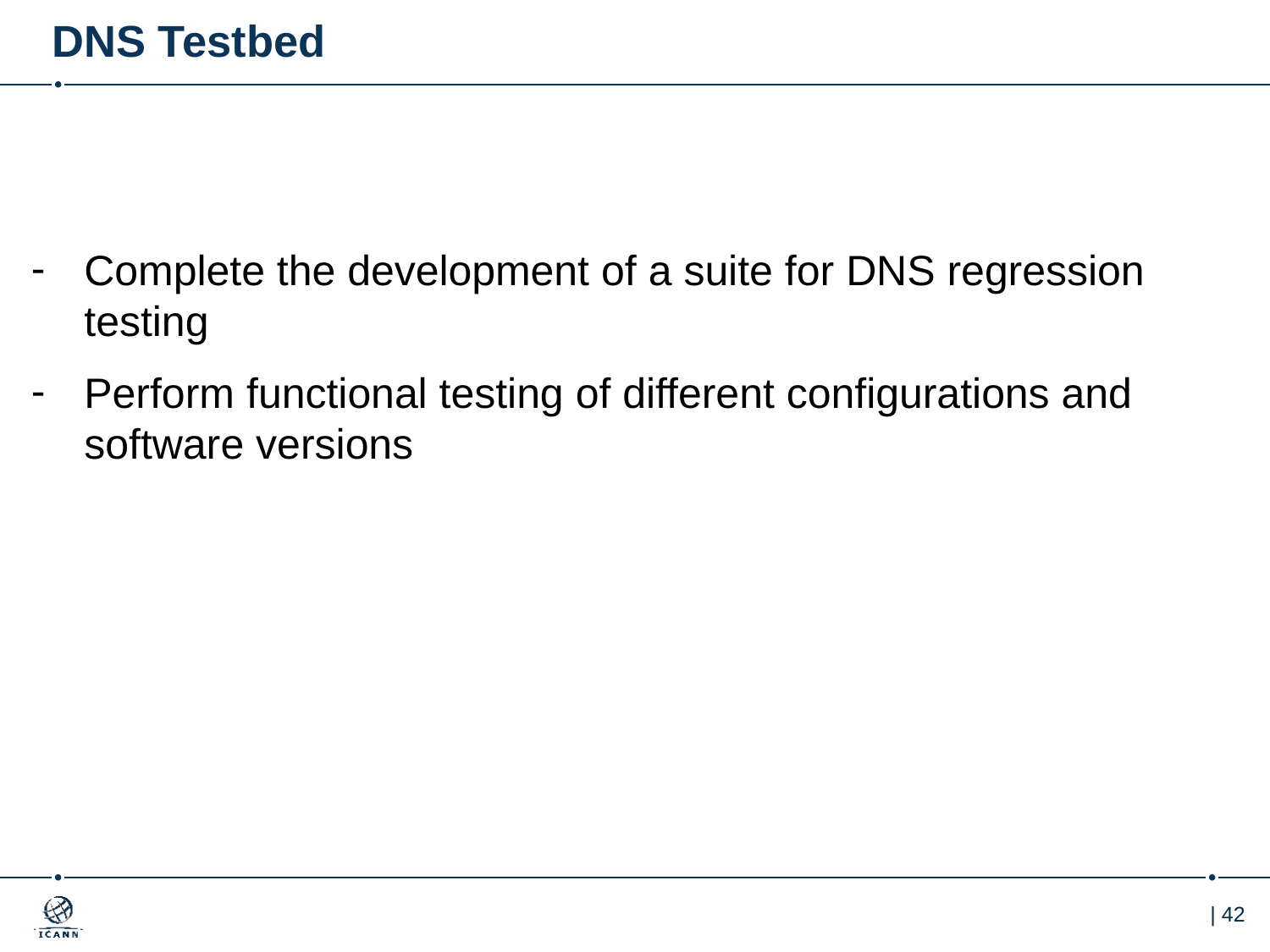

# DNS Testbed
Complete the development of a suite for DNS regression testing
Perform functional testing of different configurations and software versions